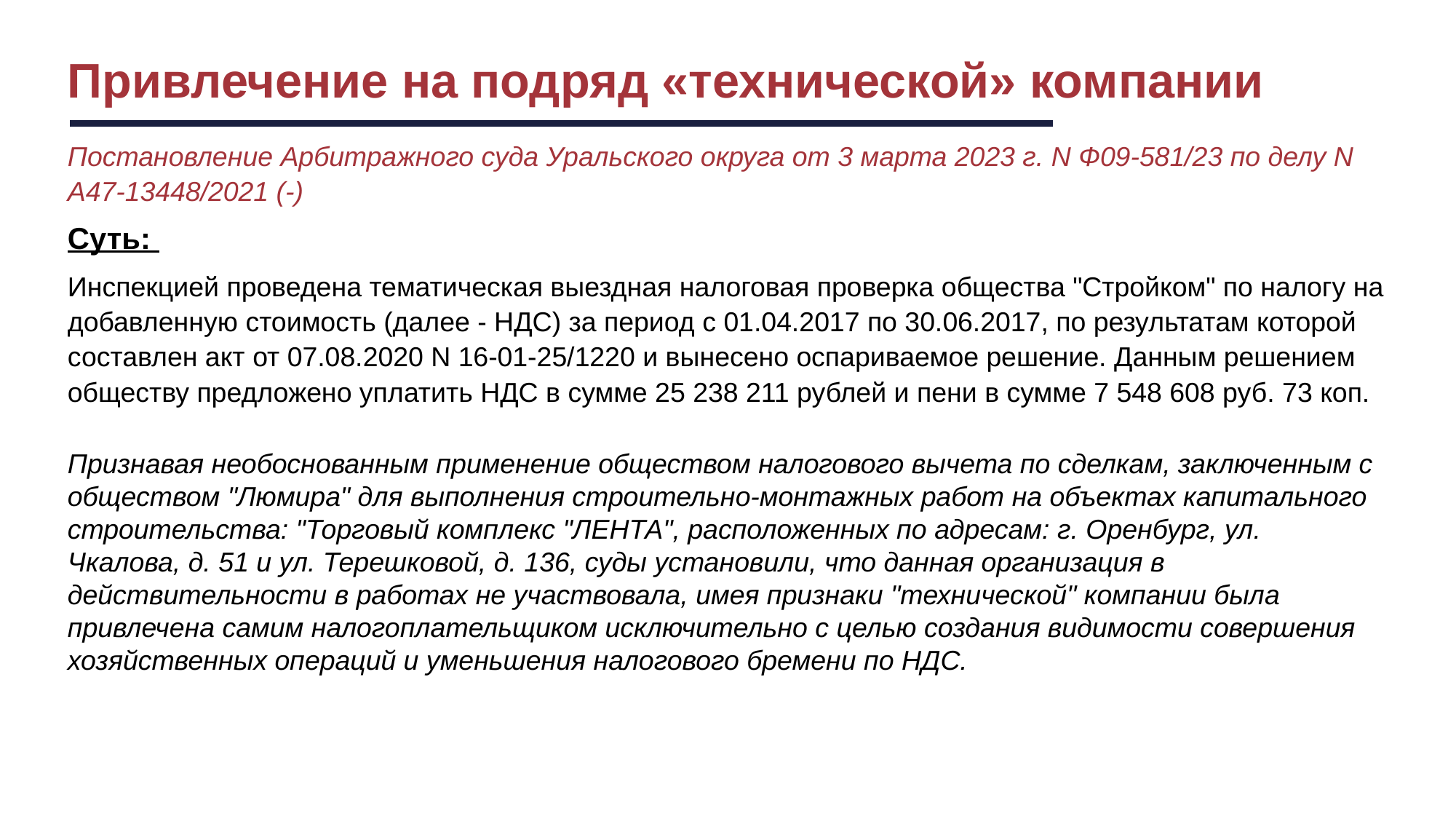

Привлечение на подряд «технической» компании

Постановление Арбитражного суда Уральского округа от 3 марта 2023 г. N Ф09-581/23 по делу N А47-13448/2021 (-)
Суть:
Инспекцией проведена тематическая выездная налоговая проверка общества "Стройком" по налогу на добавленную стоимость (далее - НДС) за период с 01.04.2017 по 30.06.2017, по результатам которой составлен акт от 07.08.2020 N 16-01-25/1220 и вынесено оспариваемое решение. Данным решением обществу предложено уплатить НДС в сумме 25 238 211 рублей и пени в сумме 7 548 608 руб. 73 коп.
Признавая необоснованным применение обществом налогового вычета по сделкам, заключенным с обществом "Люмира" для выполнения строительно-монтажных работ на объектах капитального строительства: "Торговый комплекс "ЛЕНТА", расположенных по адресам: г. Оренбург, ул. Чкалова, д. 51 и ул. Терешковой, д. 136, суды установили, что данная организация в действительности в работах не участвовала, имея признаки "технической" компании была привлечена самим налогоплательщиком исключительно с целью создания видимости совершения хозяйственных операций и уменьшения налогового бремени по НДС.